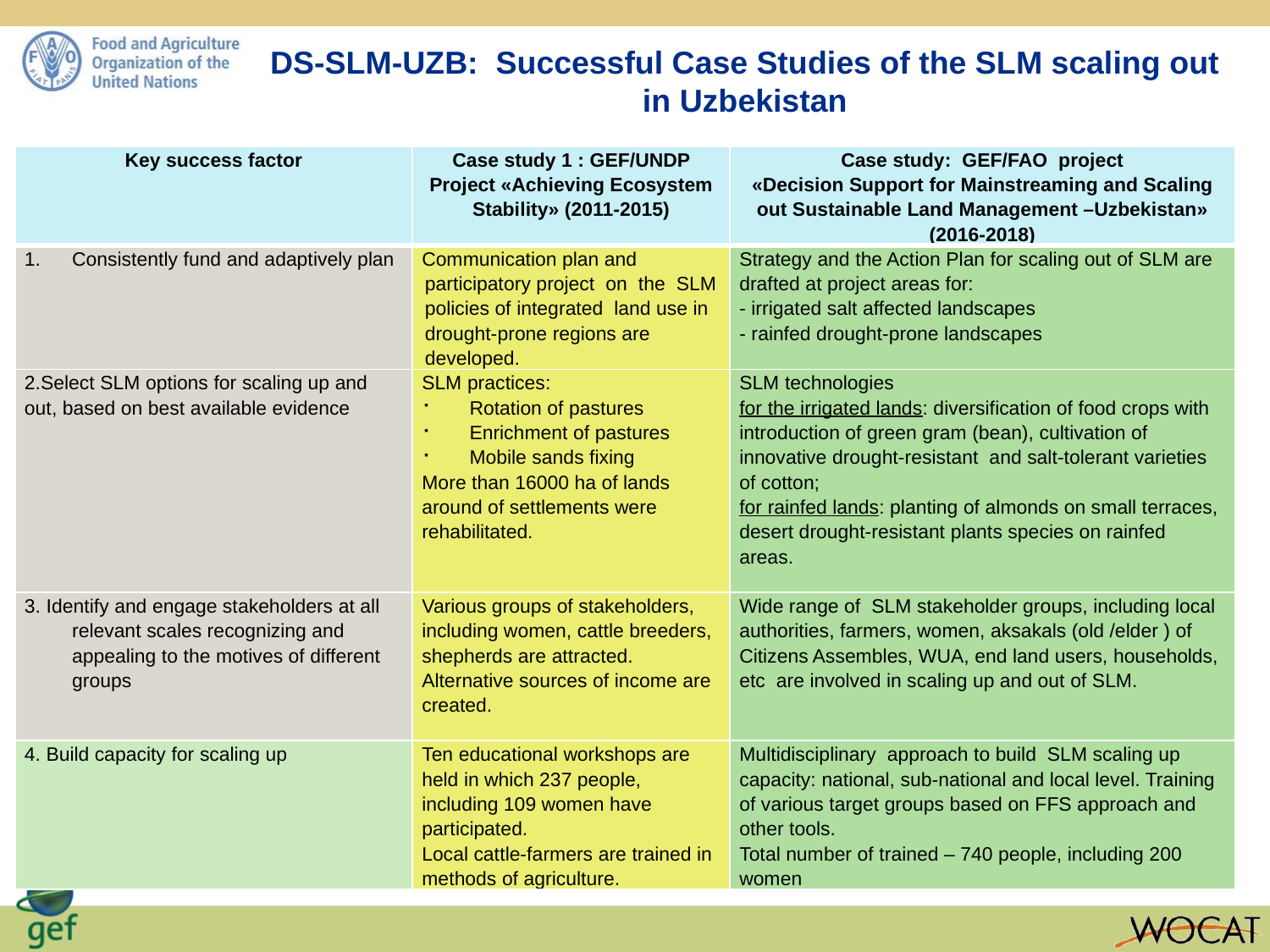

# DS-SLM-UZB:  Successful Case Studies of the SLM scaling out in Uzbekistan
| Key success factor | Case study 1 : GEF/UNDP Project «Achieving Ecosystem Stability» (2011-2015) | Case study: GEF/FAO project «Decision Support for Mainstreaming and Scaling out Sustainable Land Management –Uzbekistan» (2016-2018) |
| --- | --- | --- |
| Consistently fund and adaptively plan | Communication plan and participatory project on the SLM policies of integrated land use in drought-prone regions are developed. | Strategy and the Action Plan for scaling out of SLM are drafted at project areas for: - irrigated salt affected landscapes - rainfed drought-prone landscapes |
| 2.Select SLM options for scaling up and out, based on best available evidence | SLM practices: Rotation of pastures Enrichment of pastures Mobile sands fixing More than 16000 ha of lands around of settlements were rehabilitated. | SLM technologies for the irrigated lands: diversification of food crops with introduction of green gram (bean), cultivation of innovative drought-resistant and salt-tolerant varieties of cotton; for rainfed lands: planting of almonds on small terraces, desert drought-resistant plants species on rainfed areas. |
| 3. Identify and engage stakeholders at all relevant scales recognizing and appealing to the motives of different groups | Various groups of stakeholders, including women, cattle breeders, shepherds are attracted. Alternative sources of income are created. | Wide range of SLM stakeholder groups, including local authorities, farmers, women, aksakals (old /elder ) of Citizens Assembles, WUA, end land users, households, etc are involved in scaling up and out of SLM. |
| 4. Build capacity for scaling up | Ten educational workshops are held in which 237 people, including 109 women have participated. Local cattle-farmers are trained in methods of agriculture. | Multidisciplinary approach to build SLM scaling up capacity: national, sub-national and local level. Training of various target groups based on FFS approach and other tools. Total number of trained – 740 people, including 200 women |